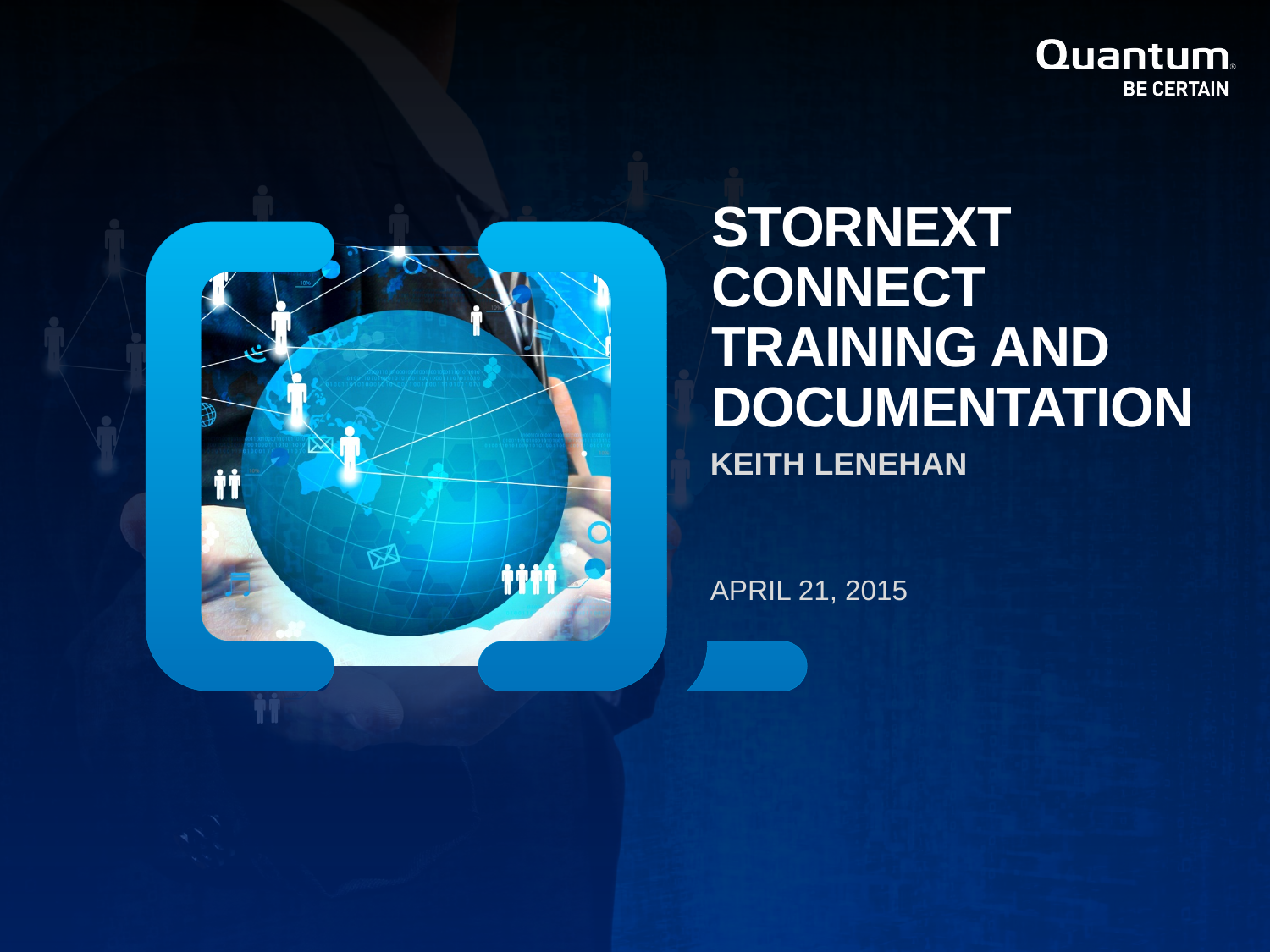

STORNEXT CONNECT TRAINING AND DOCUMENTATION
KEITH LENEHAN
APRIL 21, 2015